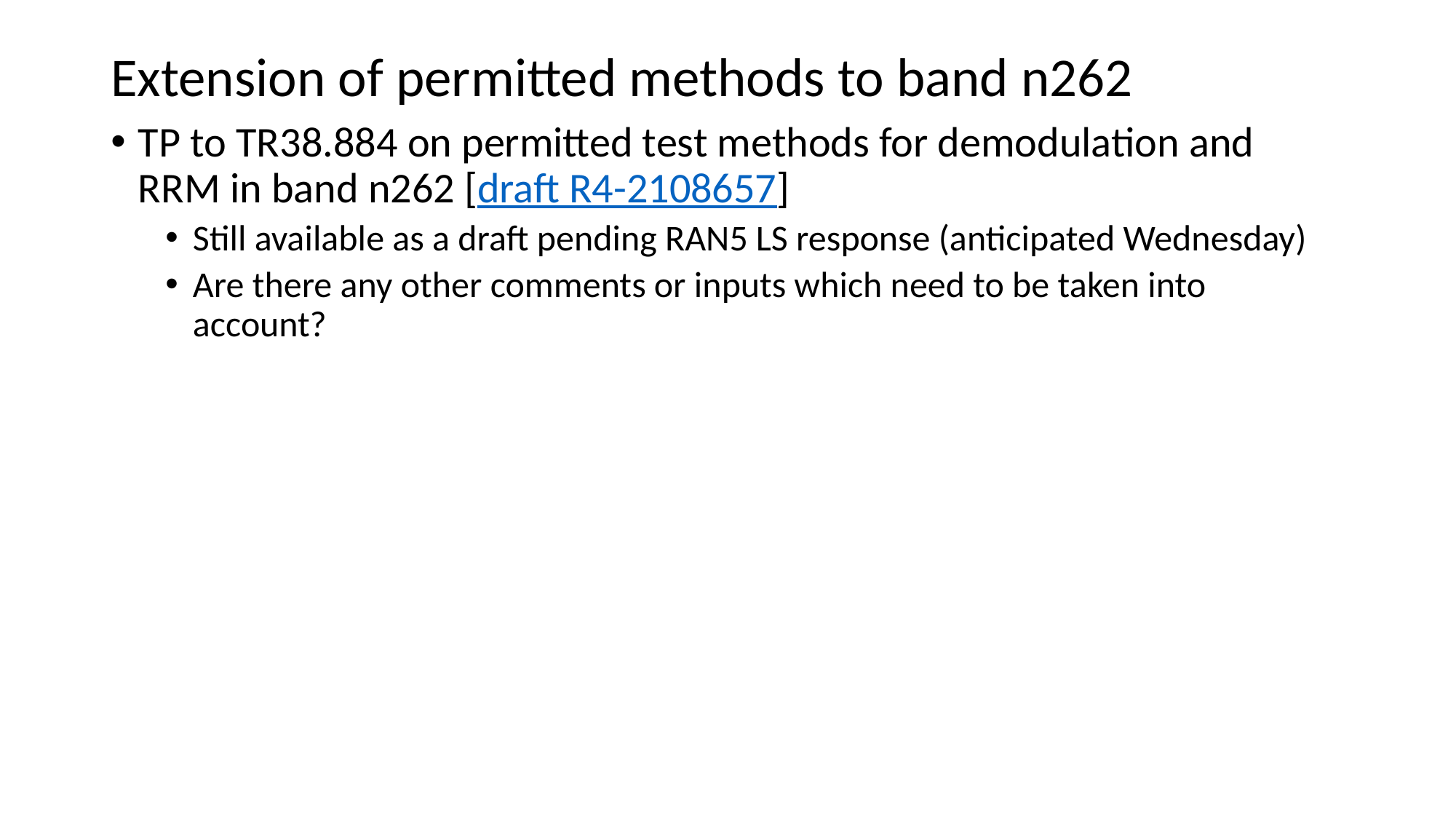

# Extension of permitted methods to band n262
TP to TR38.884 on permitted test methods for demodulation and RRM in band n262 [draft R4-2108657]
Still available as a draft pending RAN5 LS response (anticipated Wednesday)
Are there any other comments or inputs which need to be taken into account?